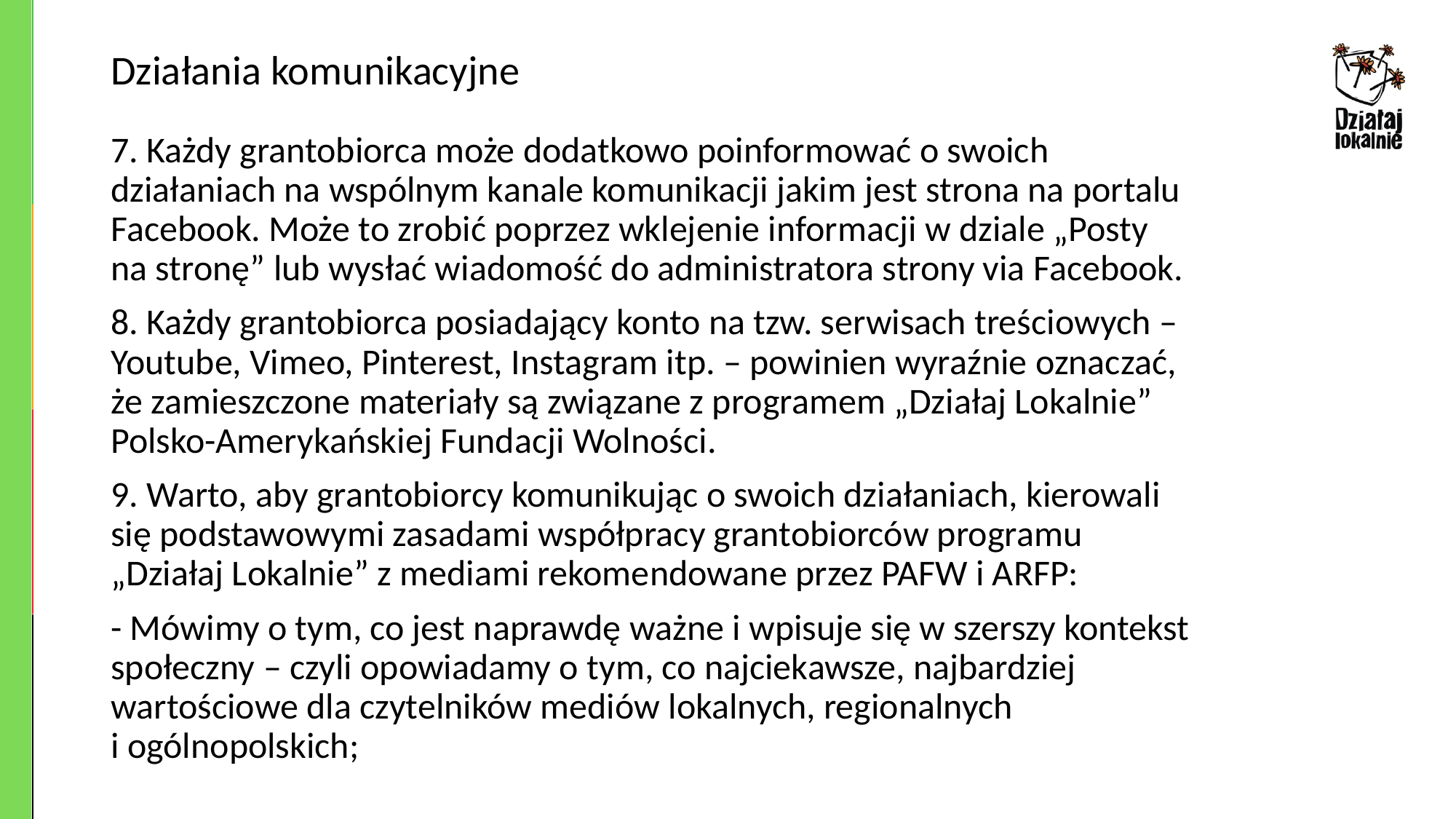

# Działania komunikacyjne
7. Każdy grantobiorca może dodatkowo poinformować o swoich działaniach na wspólnym kanale komunikacji jakim jest strona na portalu Facebook. Może to zrobić poprzez wklejenie informacji w dziale „Posty na stronę” lub wysłać wiadomość do administratora strony via Facebook.
8. Każdy grantobiorca posiadający konto na tzw. serwisach treściowych – Youtube, Vimeo, Pinterest, Instagram itp. – powinien wyraźnie oznaczać, że zamieszczone materiały są związane z programem „Działaj Lokalnie” Polsko-Amerykańskiej Fundacji Wolności.
9. Warto, aby grantobiorcy komunikując o swoich działaniach, kierowali się podstawowymi zasadami współpracy grantobiorców programu „Działaj Lokalnie” z mediami rekomendowane przez PAFW i ARFP:
- Mówimy o tym, co jest naprawdę ważne i wpisuje się w szerszy kontekst społeczny – czyli opowiadamy o tym, co najciekawsze, najbardziej wartościowe dla czytelników mediów lokalnych, regionalnych i ogólnopolskich;